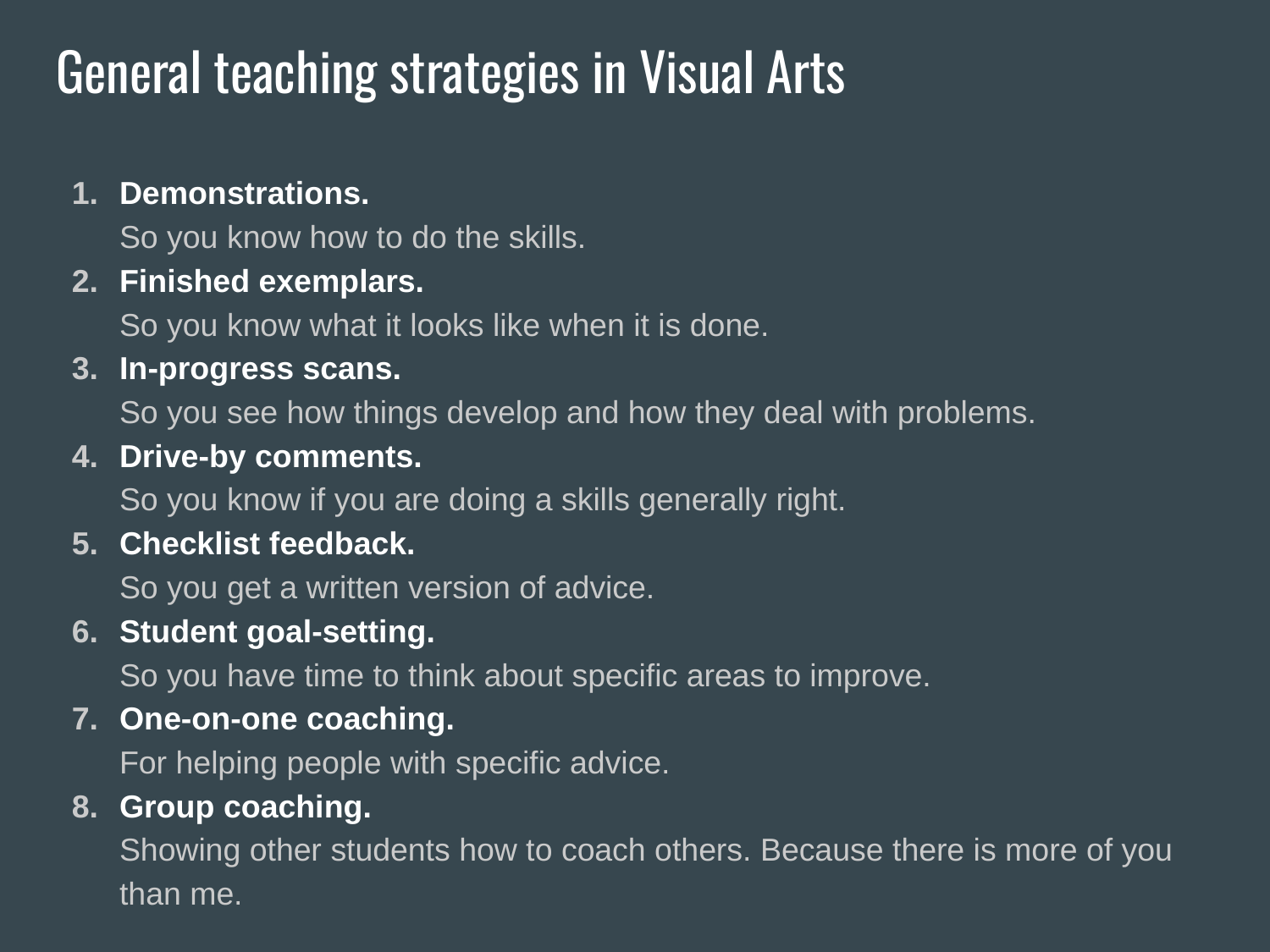

General teaching strategies in Visual Arts

Demonstrations.
So you know how to do the skills.
Finished exemplars.
So you know what it looks like when it is done.
In-progress scans.
So you see how things develop and how they deal with problems.
Drive-by comments.
So you know if you are doing a skills generally right.
Checklist feedback.
So you get a written version of advice.
Student goal-setting.
So you have time to think about specific areas to improve.
One-on-one coaching.
For helping people with specific advice.
Group coaching.
Showing other students how to coach others. Because there is more of you than me.